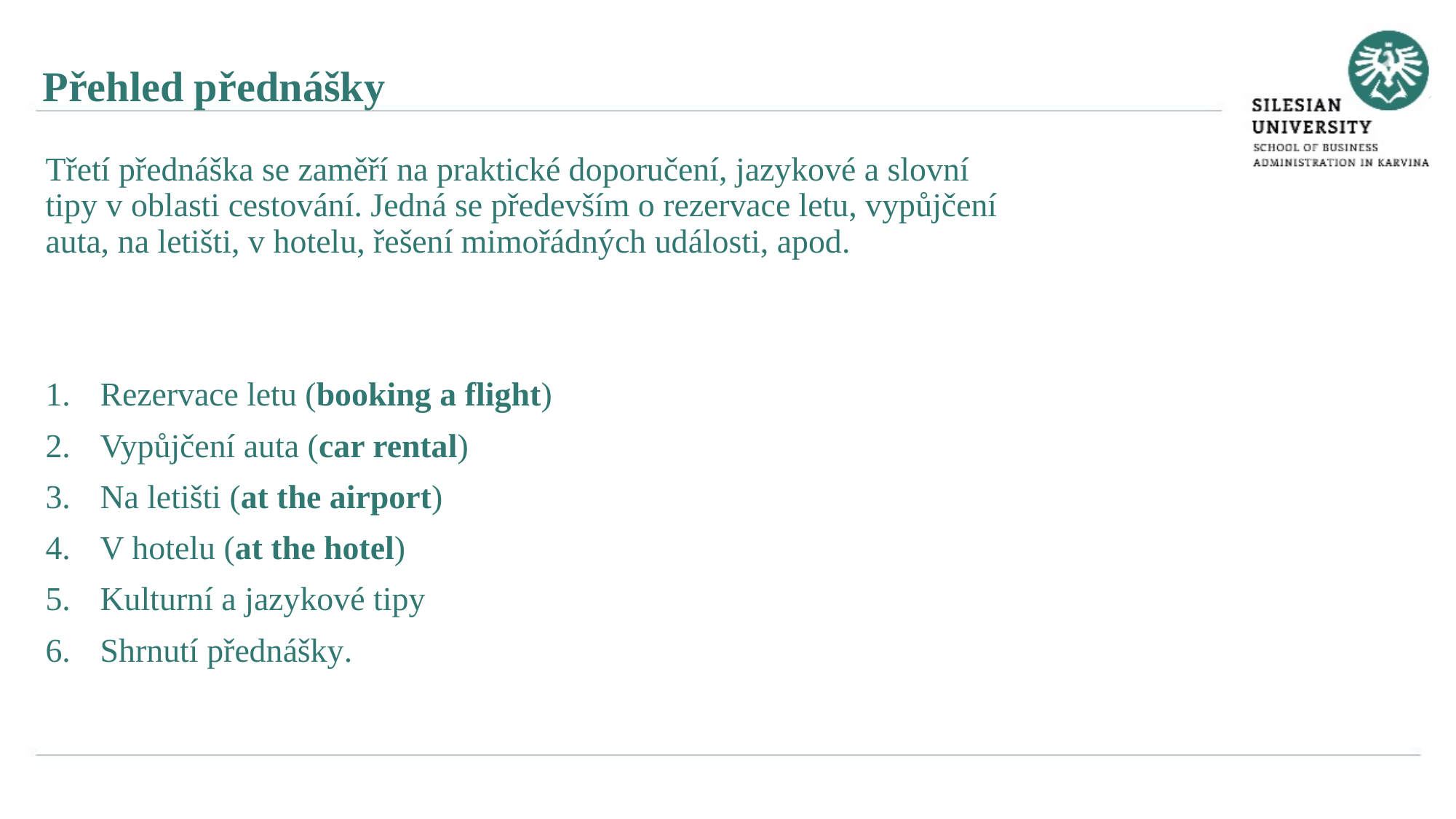

Přehled přednášky
Třetí přednáška se zaměří na praktické doporučení, jazykové a slovní tipy v oblasti cestování. Jedná se především o rezervace letu, vypůjčení auta, na letišti, v hotelu, řešení mimořádných události, apod.

Rezervace letu (booking a flight)
Vypůjčení auta (car rental)
Na letišti (at the airport)
V hotelu (at the hotel)
Kulturní a jazykové tipy
Shrnutí přednášky.